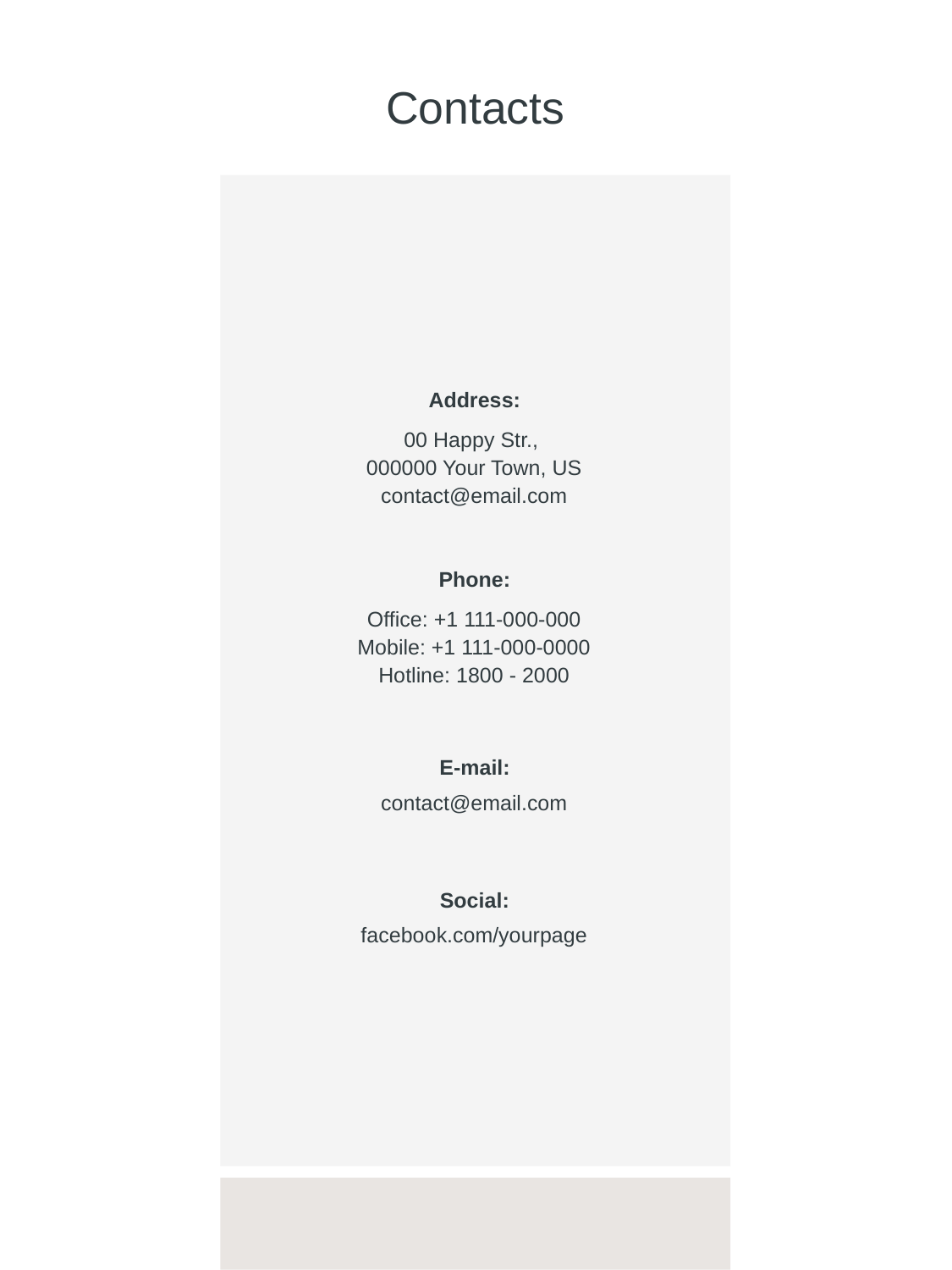

Contacts

Address:
00 Happy Str.,
000000 Your Town, US
contact@email.com
Phone:
Office: +1 111-000-000
Mobile: +1 111-000-0000
Hotline: 1800 - 2000
E-mail:
contact@email.com
Social:
facebook.com/yourpage